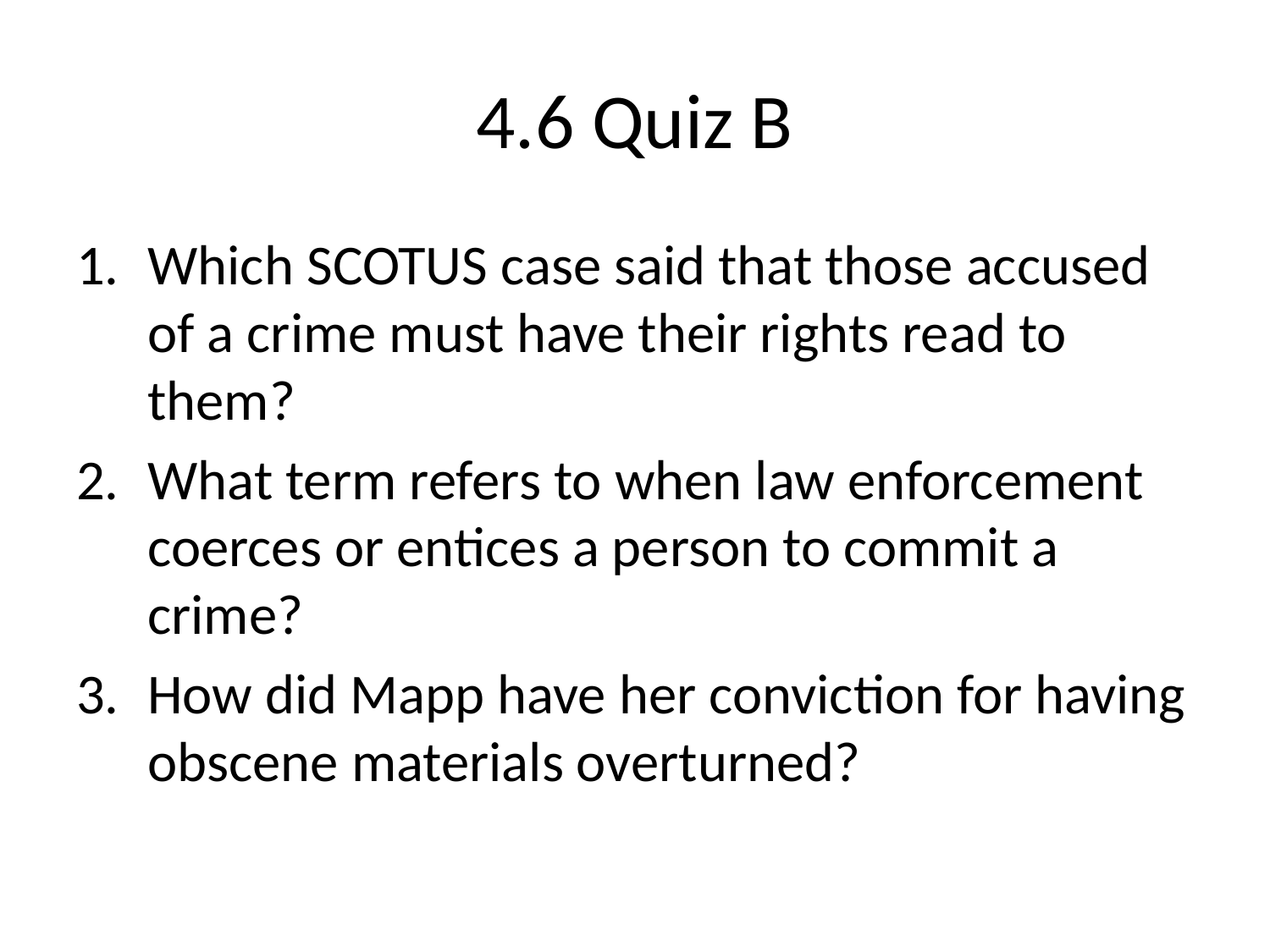

# 4.6 Quiz B
Which SCOTUS case said that those accused of a crime must have their rights read to them?
What term refers to when law enforcement coerces or entices a person to commit a crime?
How did Mapp have her conviction for having obscene materials overturned?